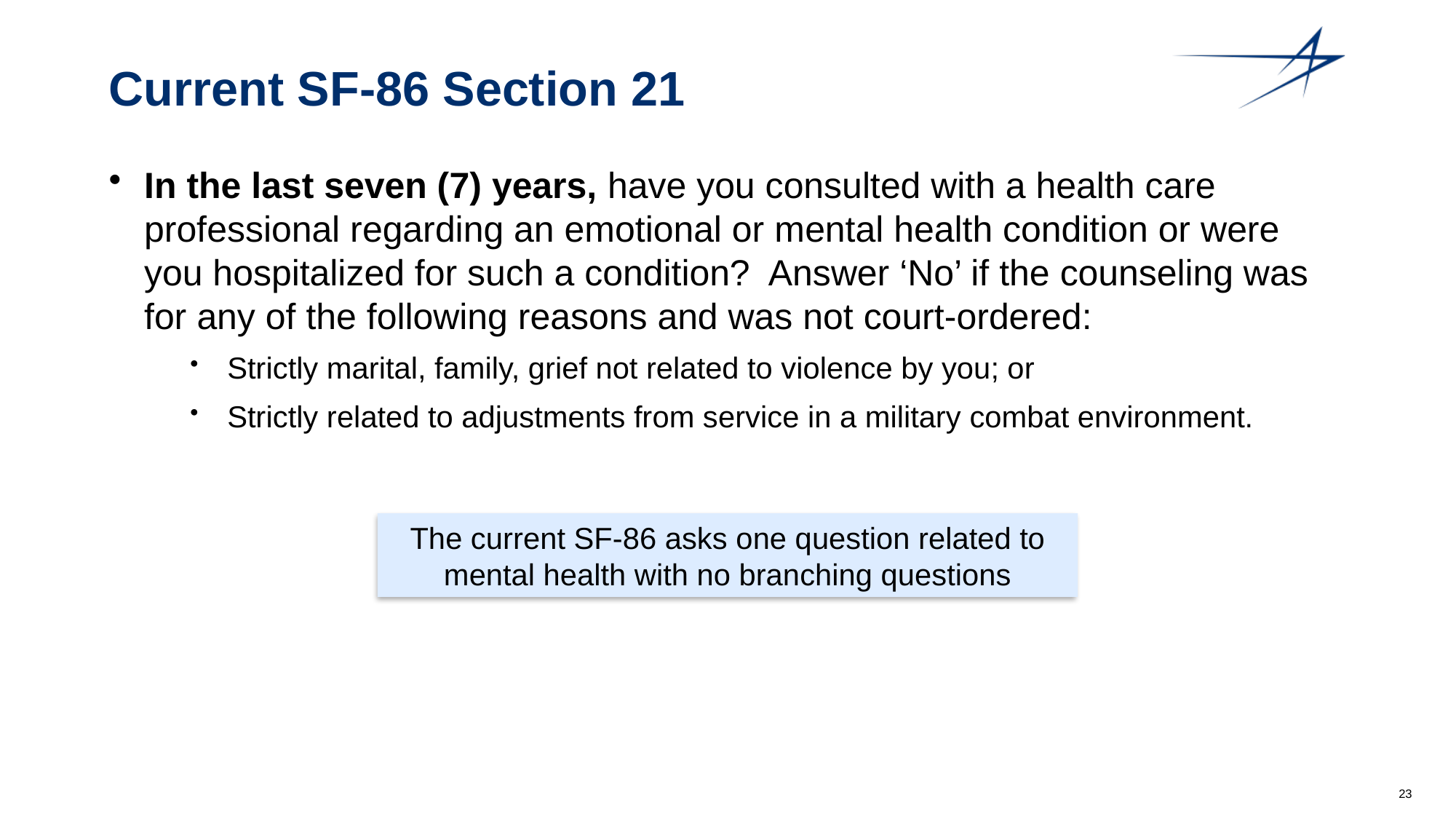

# Current SF-86 Section 21
In the last seven (7) years, have you consulted with a health care professional regarding an emotional or mental health condition or were you hospitalized for such a condition?  Answer ‘No’ if the counseling was for any of the following reasons and was not court-ordered:
Strictly marital, family, grief not related to violence by you; or
Strictly related to adjustments from service in a military combat environment.

The current SF-86 asks one question related to mental health with no branching questions